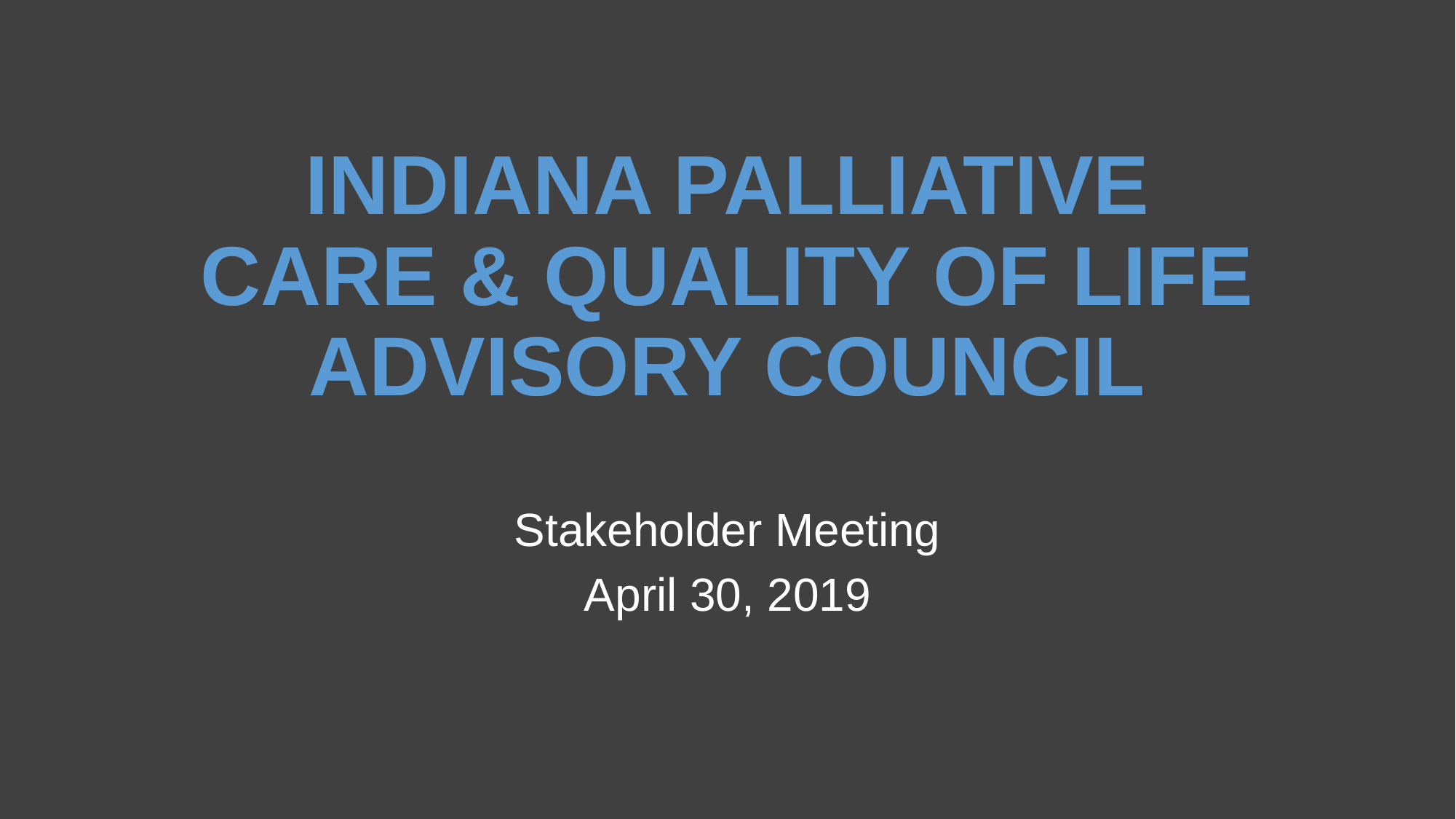

# Indiana Palliative Care & Quality of Life Advisory Council

Stakeholder Meeting
April 30, 2019